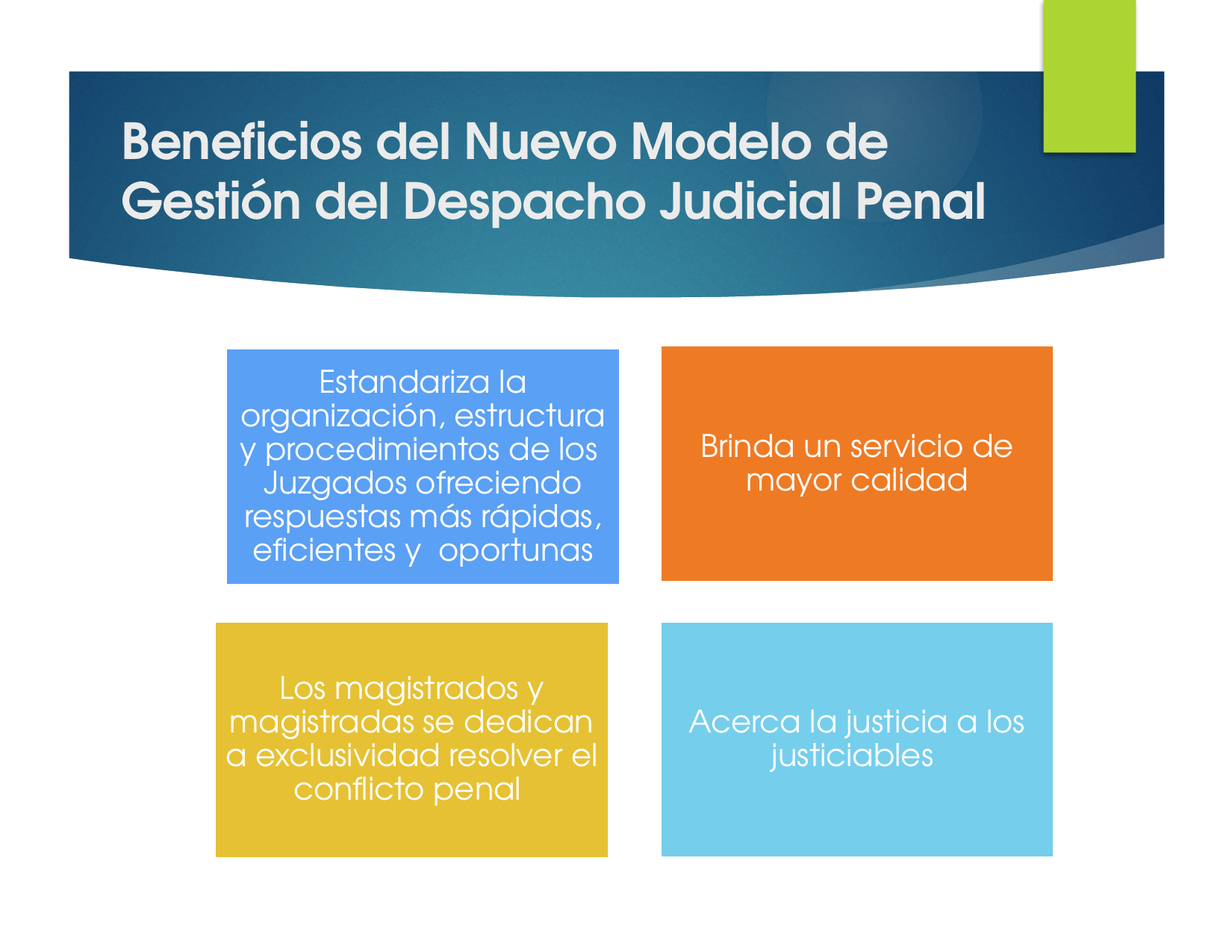

# Beneficios del Nuevo Modelo de Gestión del Despacho Judicial Penal
Los magistrados y magistradas se dedican a exclusividad resolver el conflicto penal
Brinda un servicio de mayor calidad
Estandariza la organización, estructura y procedimientos de los  Juzgados ofreciendo respuestas más rápidas, eficientes y  oportunas
Acerca la justicia a los justiciables